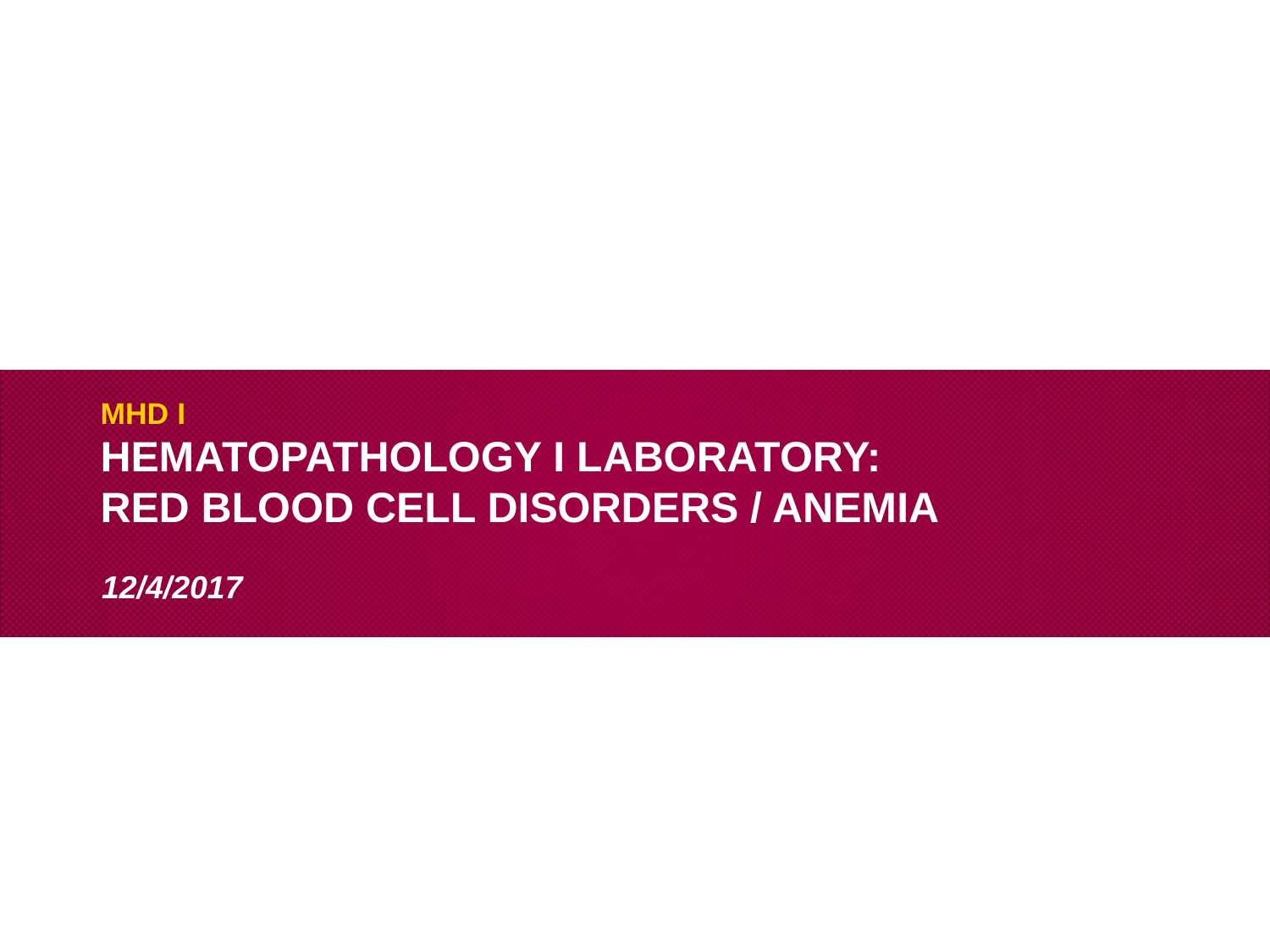

MHD I
# Hematopathology I laboratory: Red blood cell disorders / Anemia
12/4/2017